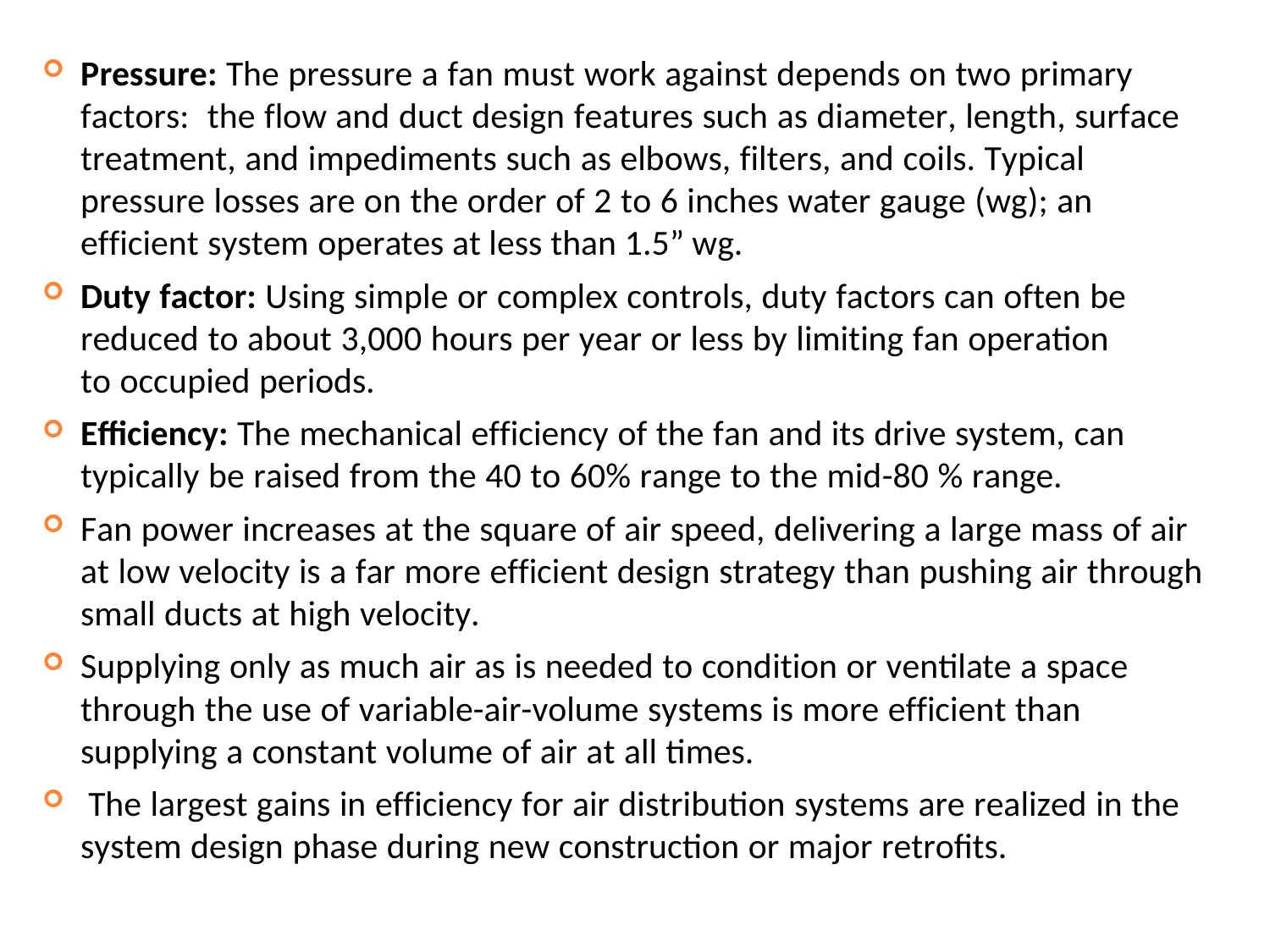

Pressure: The pressure a fan must work against depends on two primary factors:  the flow and duct design features such as diameter, length, surface treatment, and impediments such as elbows, filters, and coils. Typical pressure losses are on the order of 2 to 6 inches water gauge (wg); an efficient system operates at less than 1.5” wg.
Duty factor: Using simple or complex controls, duty factors can often be reduced to about 3,000 hours per year or less by limiting fan operation to occupied periods.
Efficiency: The mechanical efficiency of the fan and its drive system, can
typically be raised from the 40 to 60% range to the mid-80 % range.
Fan power increases at the square of air speed, delivering a large mass of air at low velocity is a far more efficient design strategy than pushing air through small ducts at high velocity.
Supplying only as much air as is needed to condition or ventilate a space through the use of variable-air-volume systems is more efficient than supplying a constant volume of air at all times.
The largest gains in efficiency for air distribution systems are realized in the
system design phase during new construction or major retrofits.